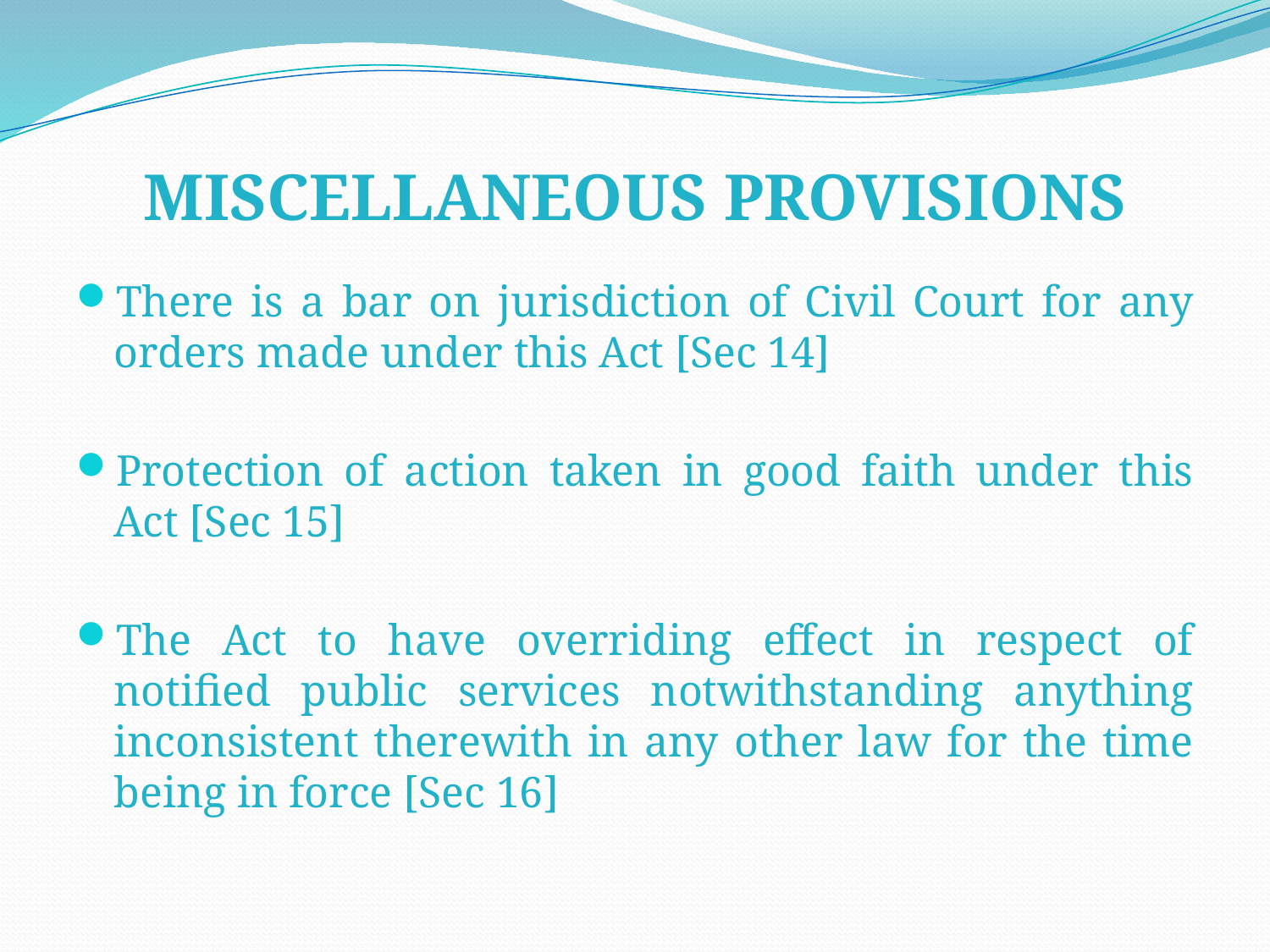

# MISCELLANEOUS PROVISIONS
There is a bar on jurisdiction of Civil Court for any orders made under this Act [Sec 14]

Protection of action taken in good faith under this Act [Sec 15]

The Act to have overriding effect in respect of notified public services notwithstanding anything inconsistent therewith in any other law for the time being in force [Sec 16]